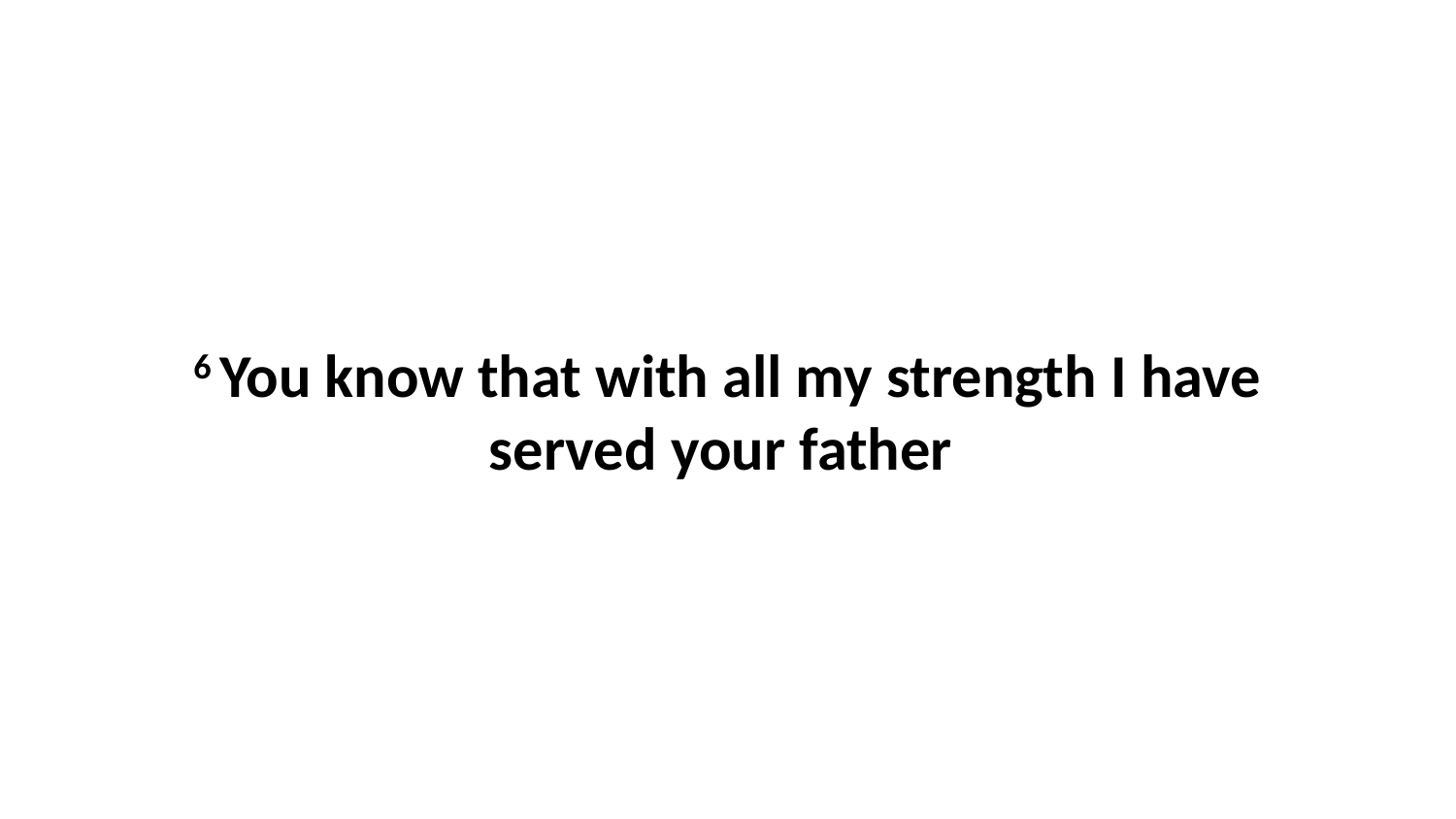

6 You know that with all my strength I have served your father